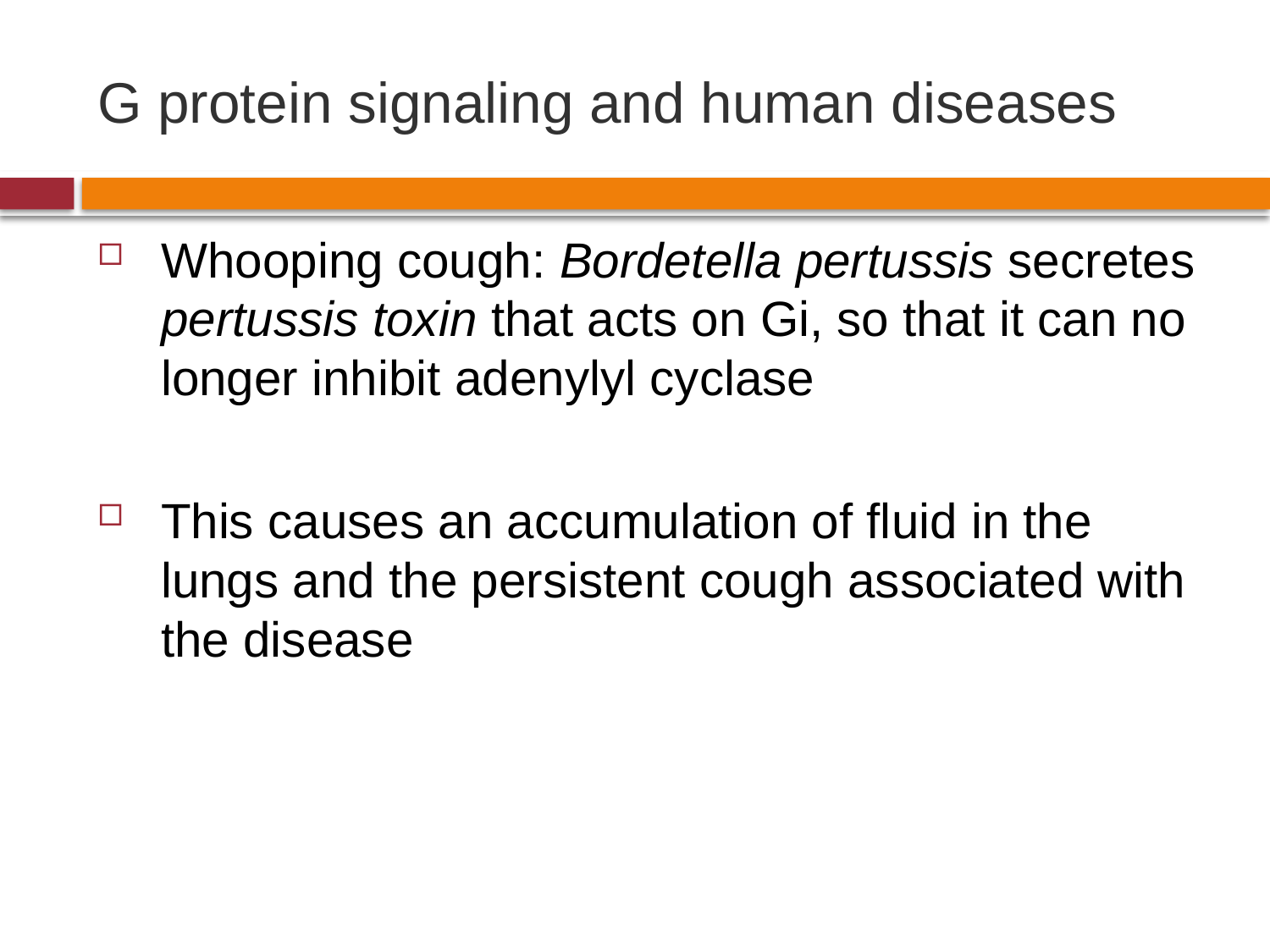

# G protein signaling and human diseases
Whooping cough: Bordetella pertussis secretes pertussis toxin that acts on Gi, so that it can no longer inhibit adenylyl cyclase

This causes an accumulation of fluid in the lungs and the persistent cough associated with the disease